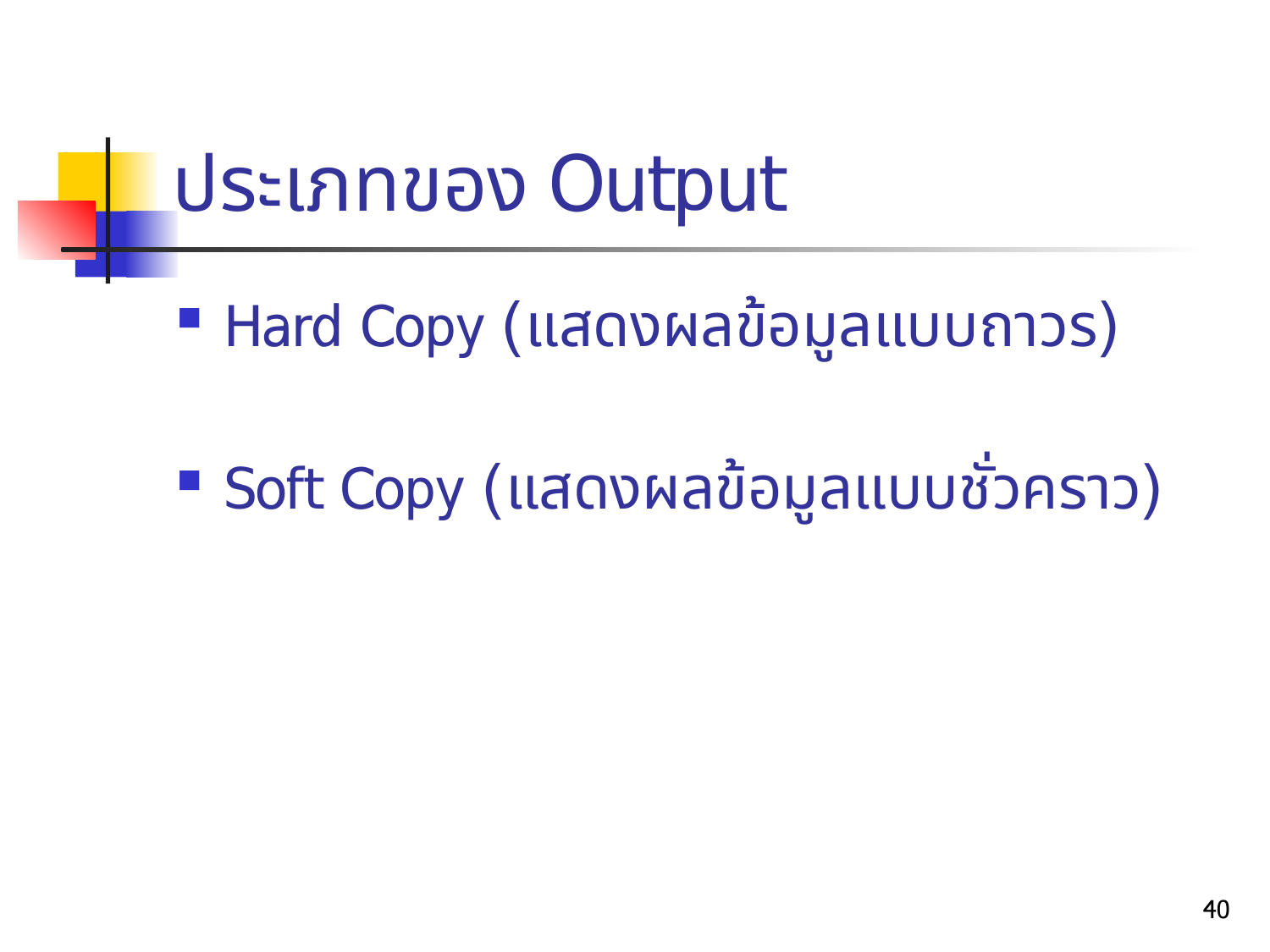

# ประเภทของ Output
Hard Copy (แสดงผลข้อมูลแบบถาวร)

Soft Copy (แสดงผลข้อมูลแบบชั่วคราว)

40